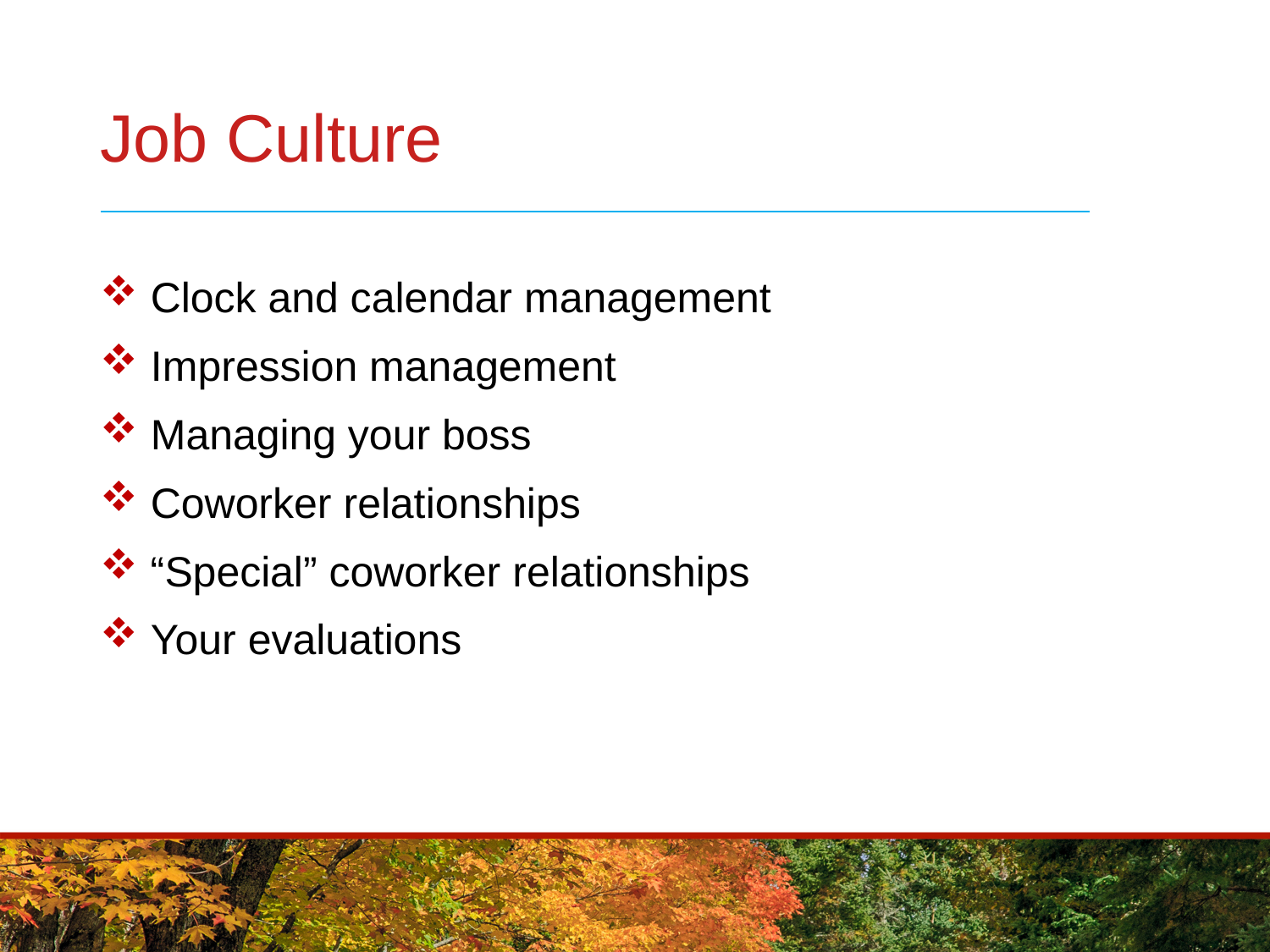

# Job Culture
 Clock and calendar management
 Impression management
 Managing your boss
 Coworker relationships
 “Special” coworker relationships
 Your evaluations